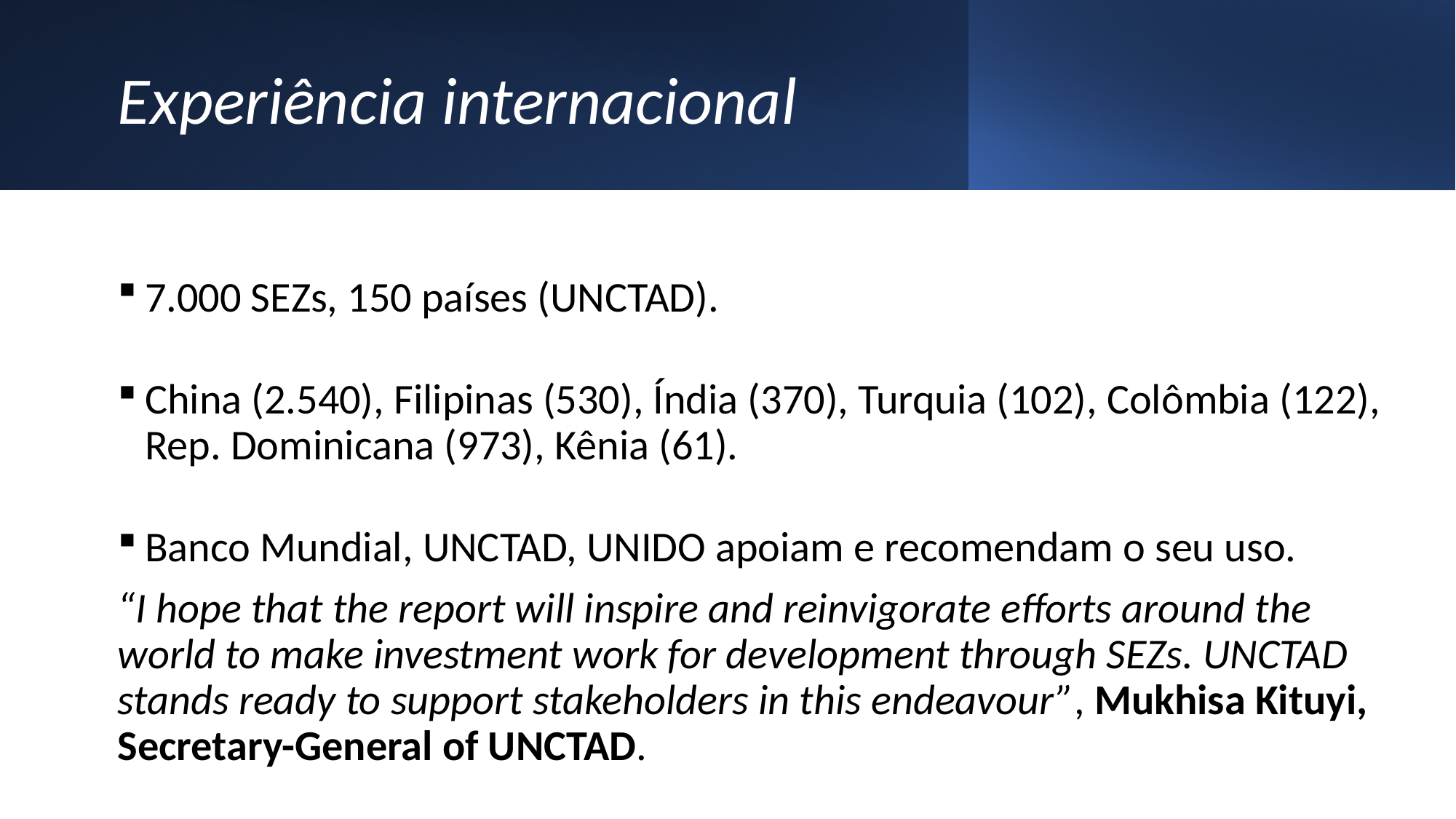

# Experiência internacional

7.000 SEZs, 150 países (UNCTAD).

China (2.540), Filipinas (530), Índia (370), Turquia (102), Colômbia (122), Rep. Dominicana (973), Kênia (61).

Banco Mundial, UNCTAD, UNIDO apoiam e recomendam o seu uso.
“I hope that the report will inspire and reinvigorate efforts around the world to make investment work for development through SEZs. UNCTAD stands ready to support stakeholders in this endeavour”, Mukhisa Kituyi, Secretary-General of UNCTAD.